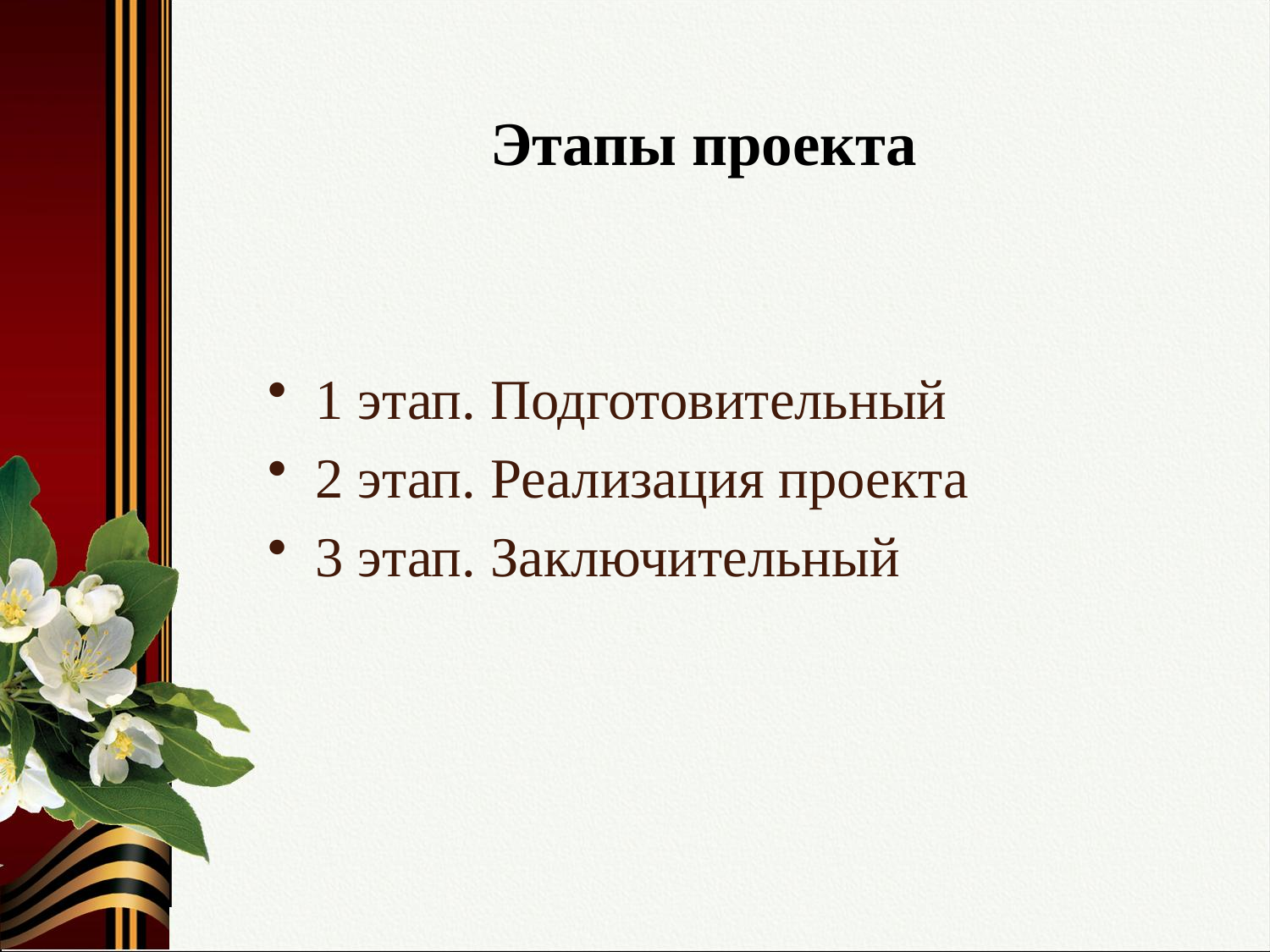

# Этапы проекта
1 этап. Подготовительный
2 этап. Реализация проекта
3 этап. Заключительный